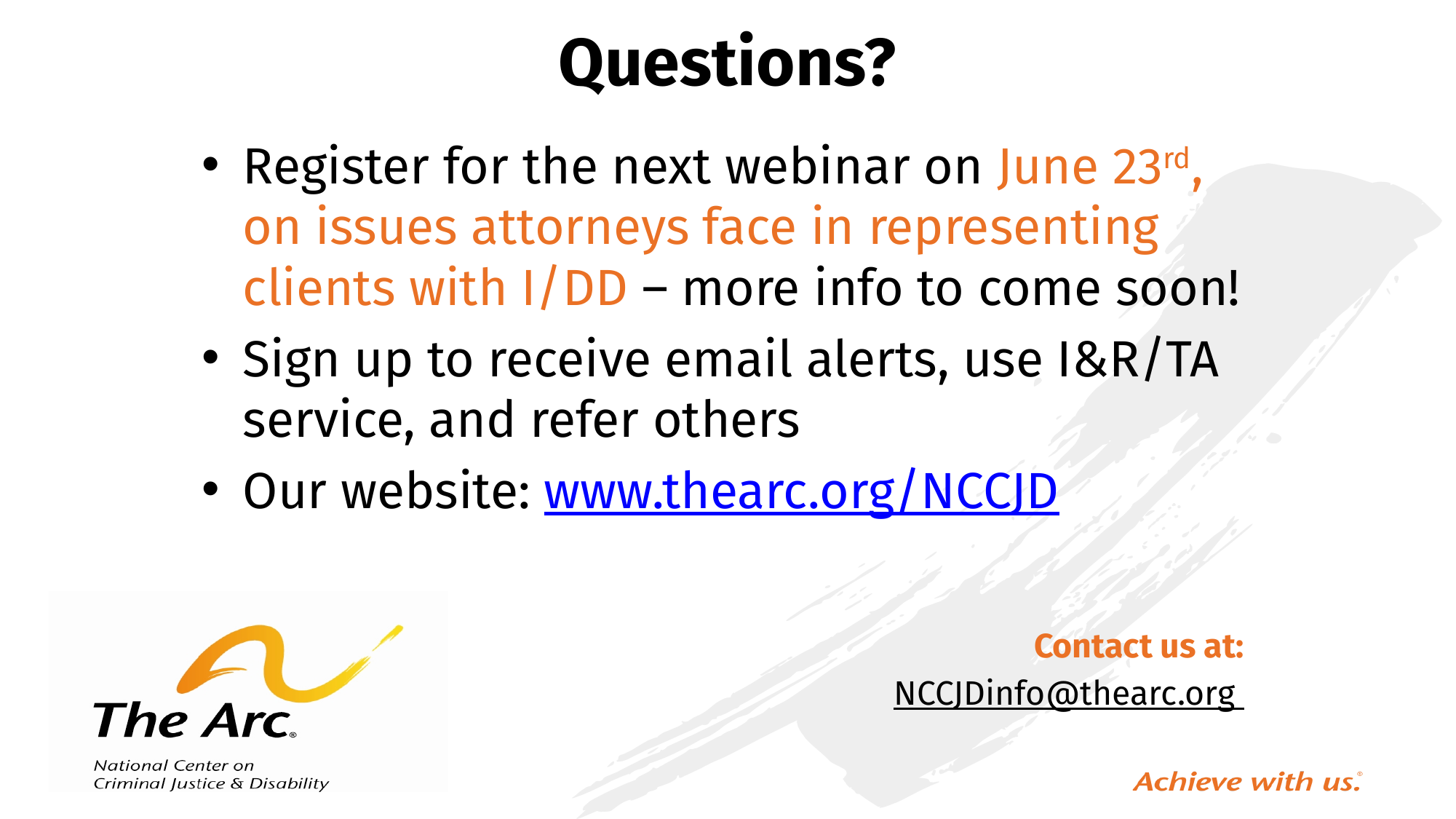

# Questions?
Register for the next webinar on June 23rd, on issues attorneys face in representing clients with I/DD – more info to come soon!
Sign up to receive email alerts, use I&R/TA service, and refer others
Our website: www.thearc.org/NCCJD

Contact us at:
NCCJDinfo@thearc.org